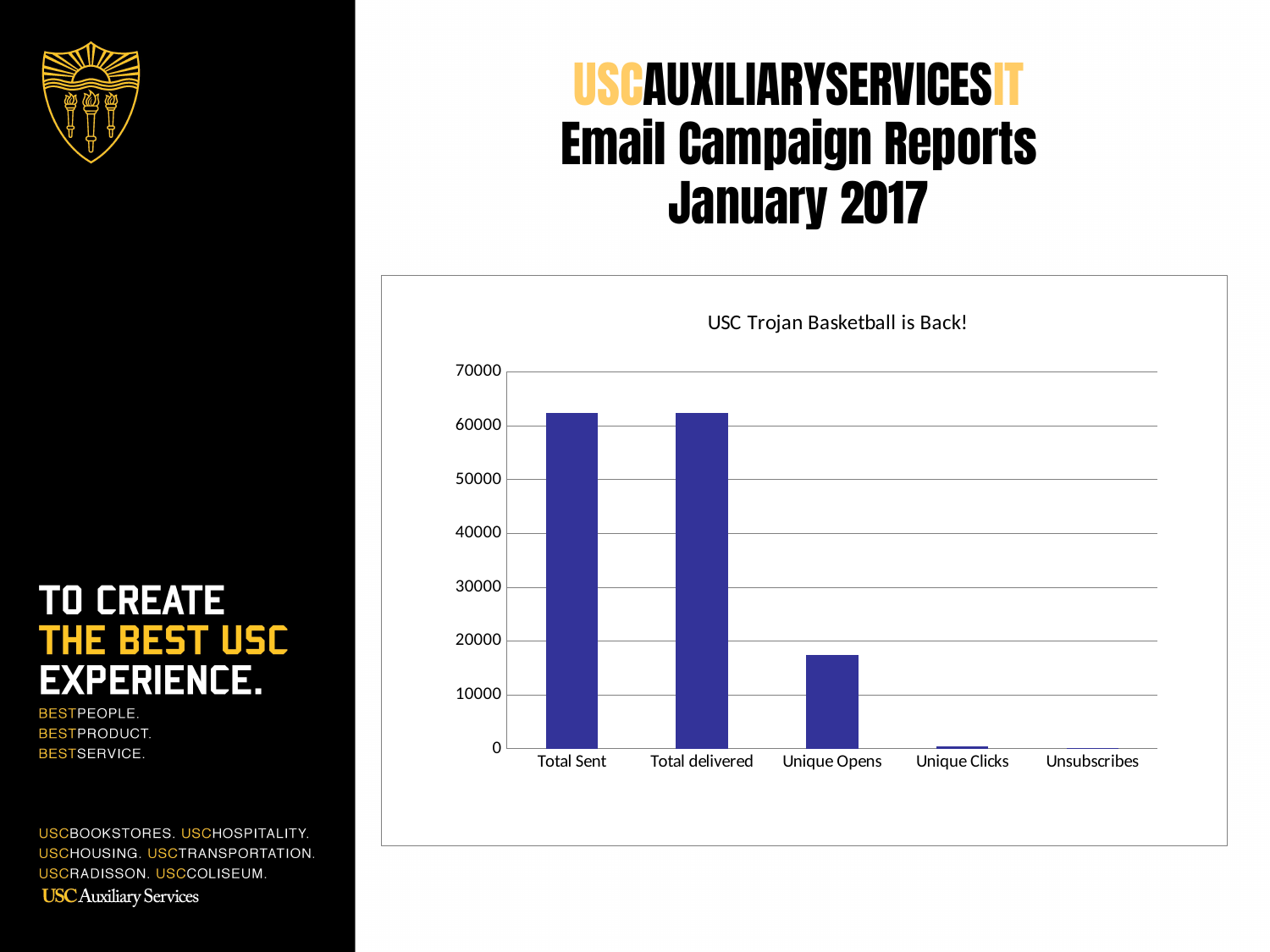

# USCAUXILIARYSERVICESIT Email Campaign Reports January 2017

### Chart:  USC Trojan Basketball is Back!

| Category | BKS List |
|---|---|
| Total Sent | 62408.0 |
| Total delivered | 62386.0 |
| Unique Opens | 17478.0 |
| Unique Clicks | 497.0 |
| Unsubscribes | 88.0 |